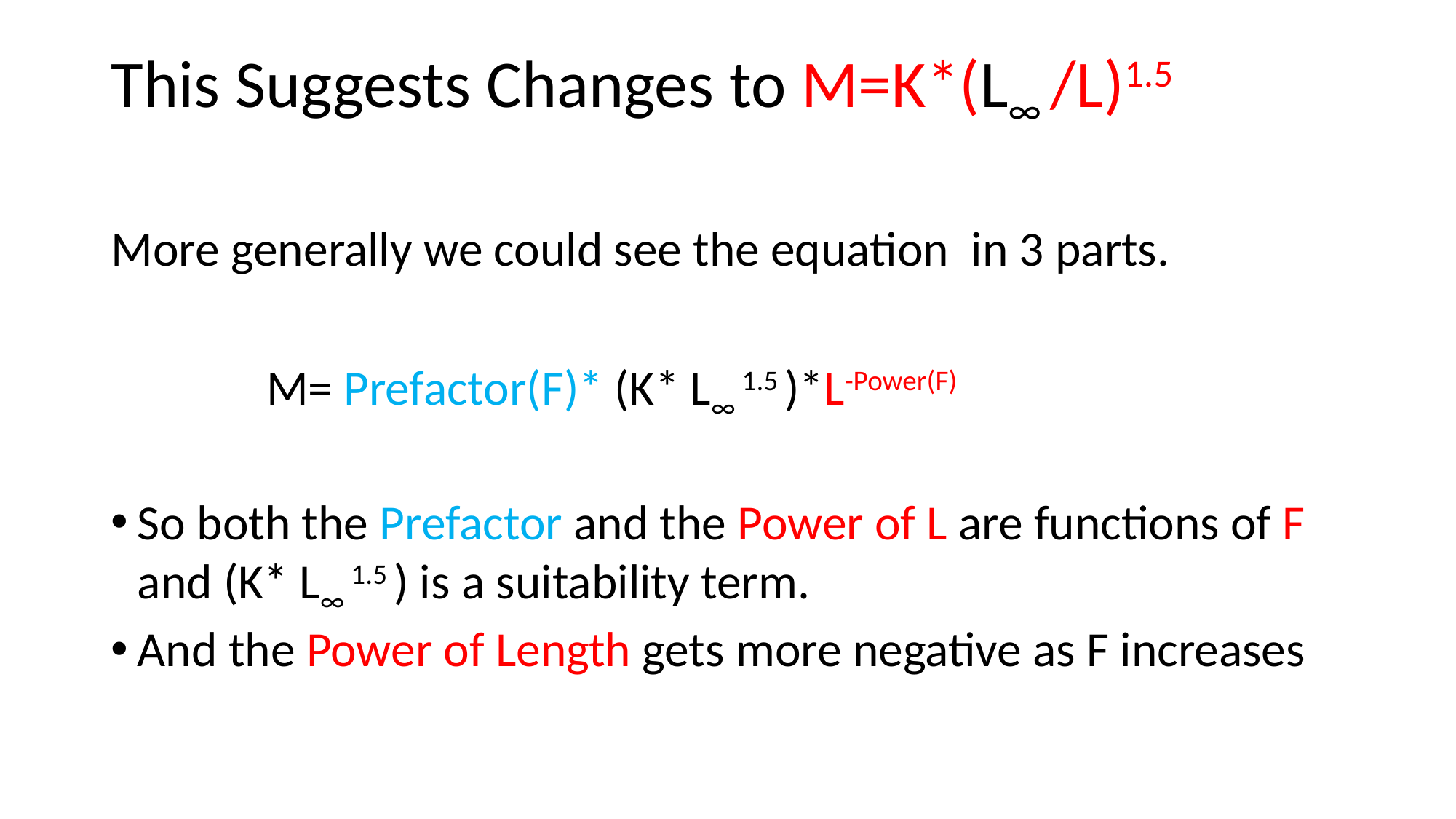

# This Suggests Changes to M=K*(L∞ /L)1.5
More generally we could see the equation  in 3 parts.

              M= Prefactor(F)* (K* L∞ 1.5 )*L-Power(F)

So both the Prefactor and the Power of L are functions of F  and (K* L∞ 1.5 ) is a suitability term.
And the Power of Length gets more negative as F increases